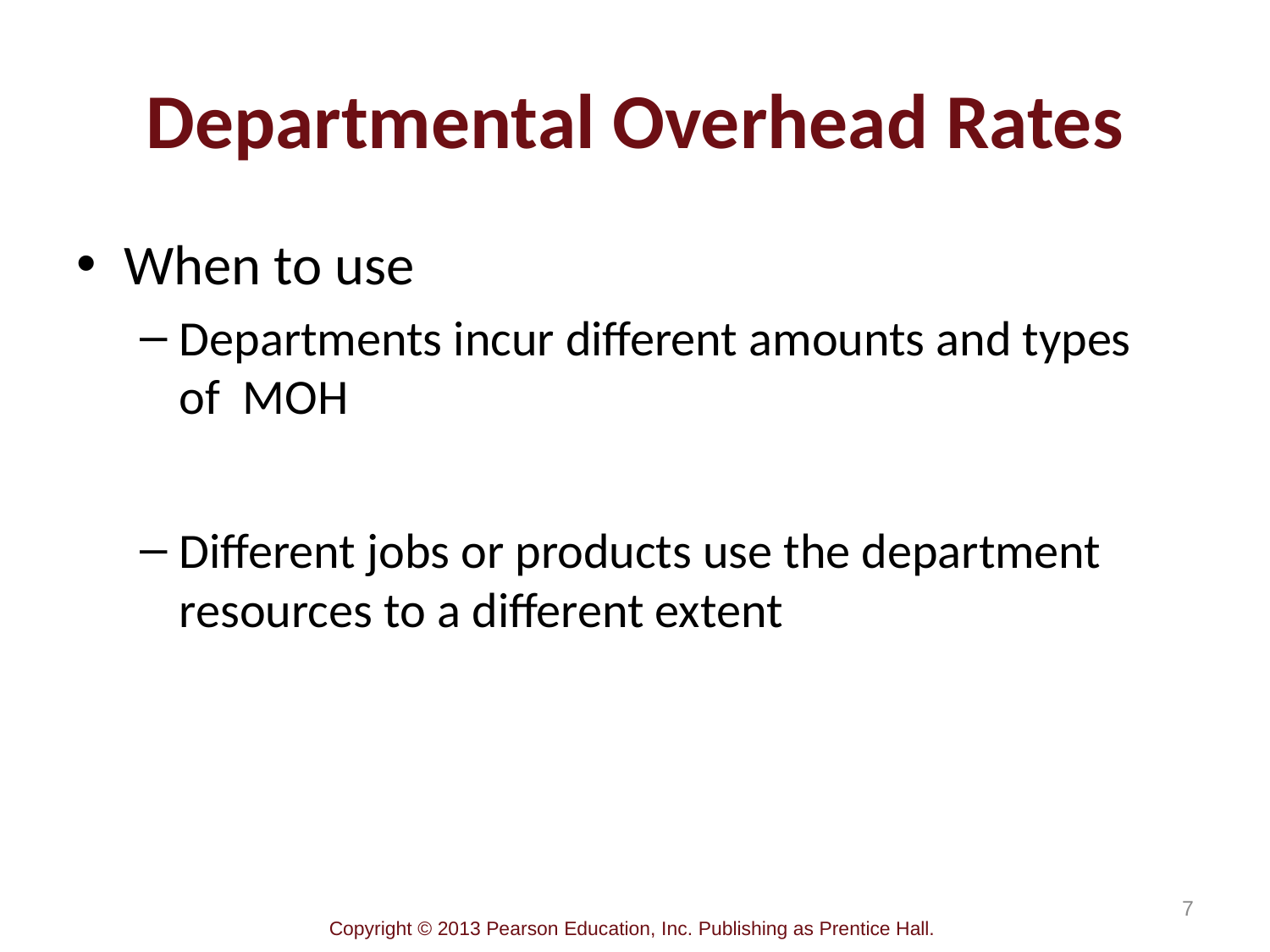

# Departmental Overhead Rates
When to use
Departments incur different amounts and types
of  MOH

Different jobs or products use the department resources to a different extent
7